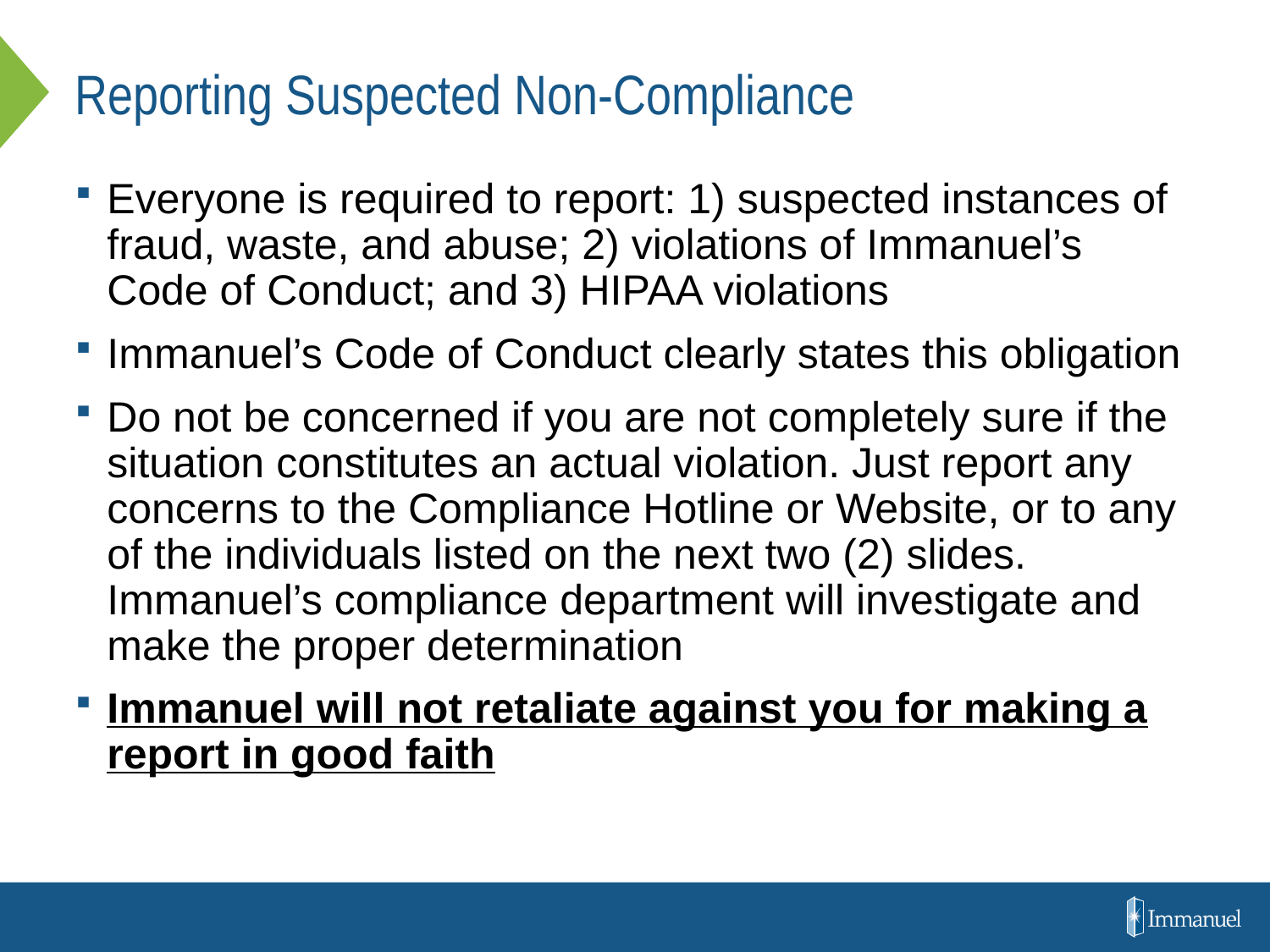

# Reporting Suspected Non-Compliance
Everyone is required to report: 1) suspected instances of fraud, waste, and abuse; 2) violations of Immanuel’s Code of Conduct; and 3) HIPAA violations
Immanuel’s Code of Conduct clearly states this obligation
Do not be concerned if you are not completely sure if the situation constitutes an actual violation. Just report any concerns to the Compliance Hotline or Website, or to any of the individuals listed on the next two (2) slides. Immanuel’s compliance department will investigate and make the proper determination
Immanuel will not retaliate against you for making a report in good faith